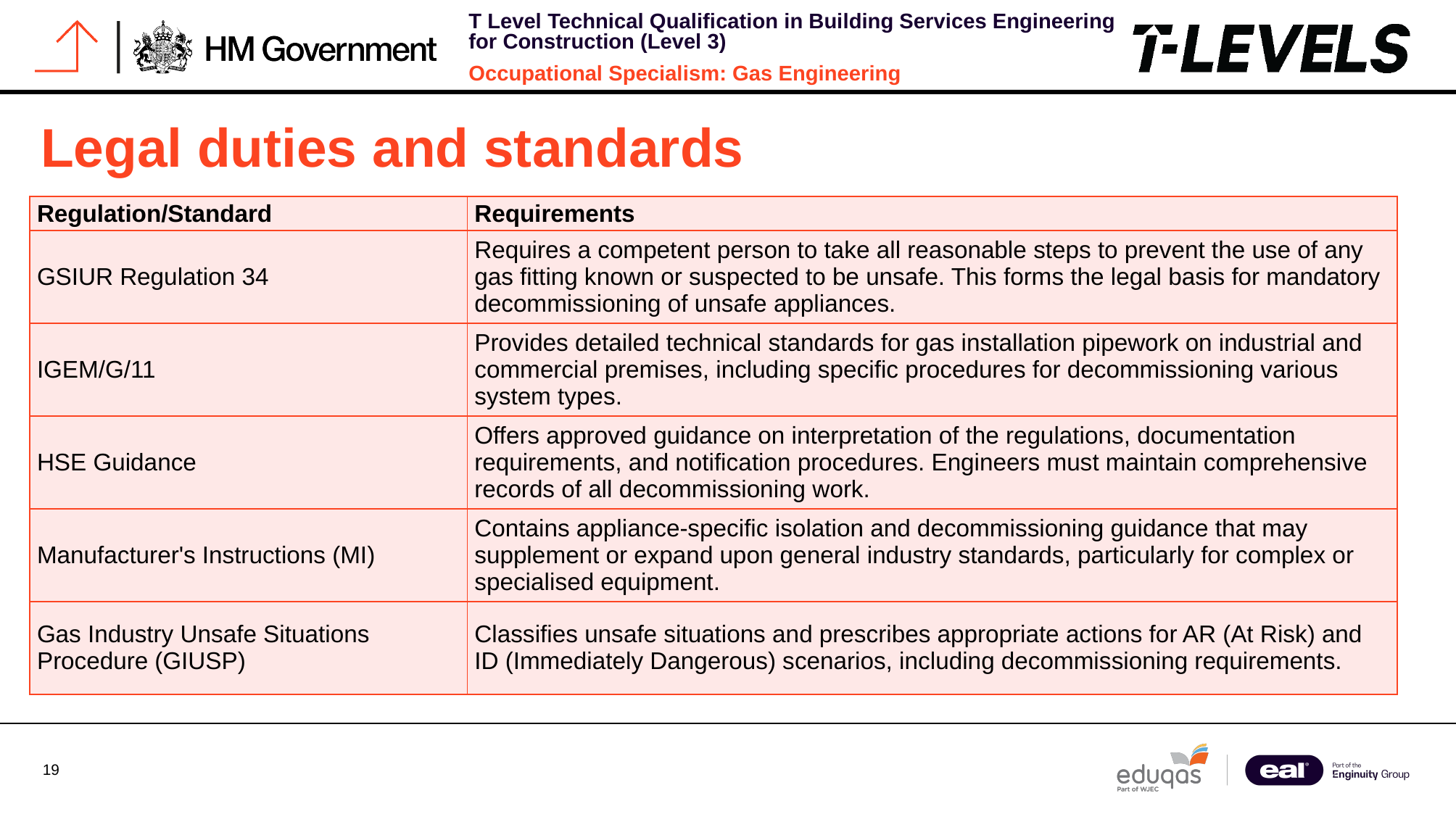

# Legal duties and standards
| Regulation/Standard | Requirements |
| --- | --- |
| GSIUR Regulation 34 | Requires a competent person to take all reasonable steps to prevent the use of any gas fitting known or suspected to be unsafe. This forms the legal basis for mandatory decommissioning of unsafe appliances. |
| IGEM/G/11 | Provides detailed technical standards for gas installation pipework on industrial and commercial premises, including specific procedures for decommissioning various system types. |
| HSE Guidance | Offers approved guidance on interpretation of the regulations, documentation requirements, and notification procedures. Engineers must maintain comprehensive records of all decommissioning work. |
| Manufacturer's Instructions (MI) | Contains appliance-specific isolation and decommissioning guidance that may supplement or expand upon general industry standards, particularly for complex or specialised equipment. |
| Gas Industry Unsafe Situations Procedure (GIUSP) | Classifies unsafe situations and prescribes appropriate actions for AR (At Risk) and ID (Immediately Dangerous) scenarios, including decommissioning requirements. |